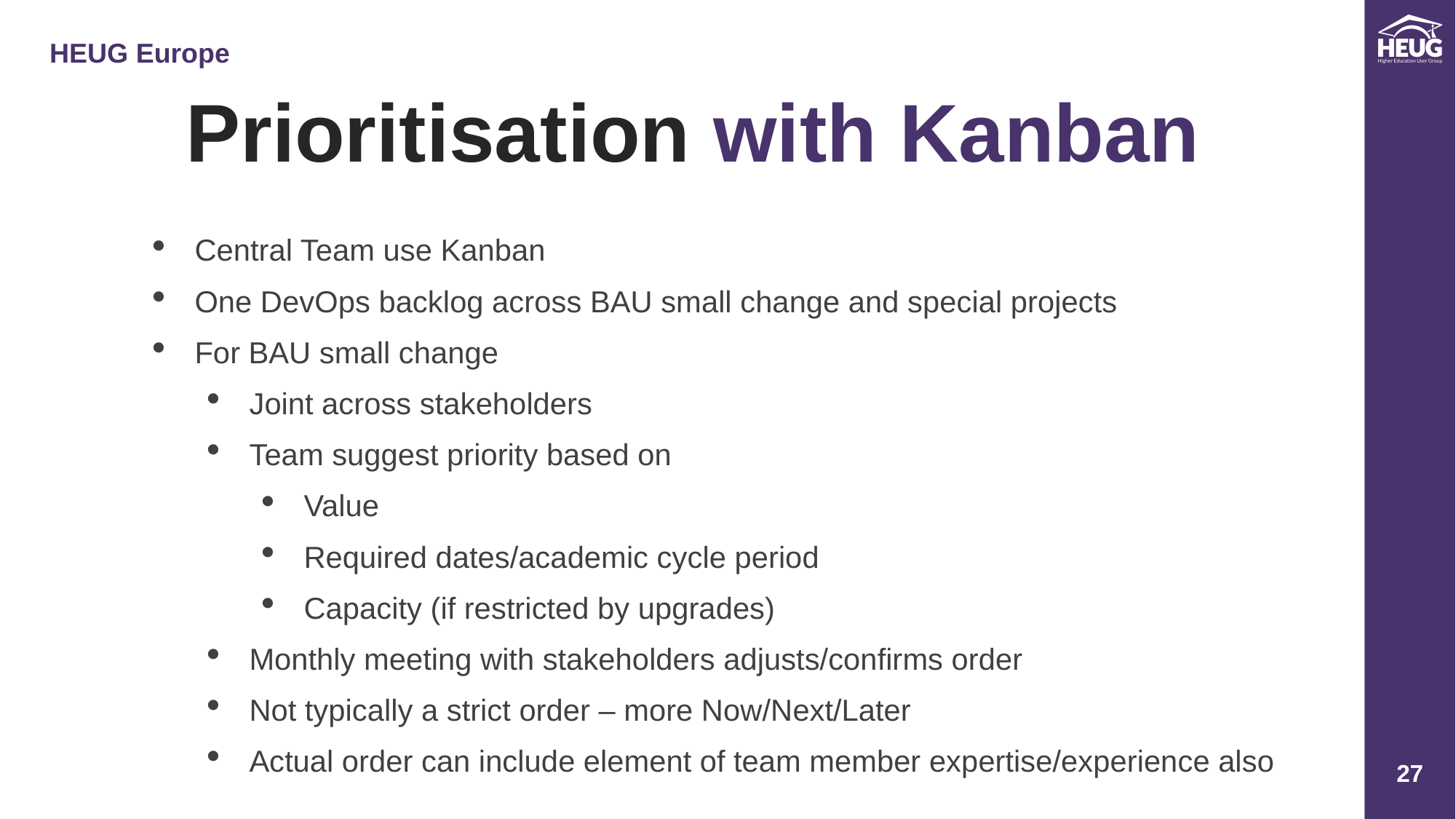

Prioritisation with Kanban
Central Team use Kanban
One DevOps backlog across BAU small change and special projects
For BAU small change
Joint across stakeholders
Team suggest priority based on
Value
Required dates/academic cycle period
Capacity (if restricted by upgrades)
Monthly meeting with stakeholders adjusts/confirms order
Not typically a strict order – more Now/Next/Later
Actual order can include element of team member expertise/experience also
Manager
Manager